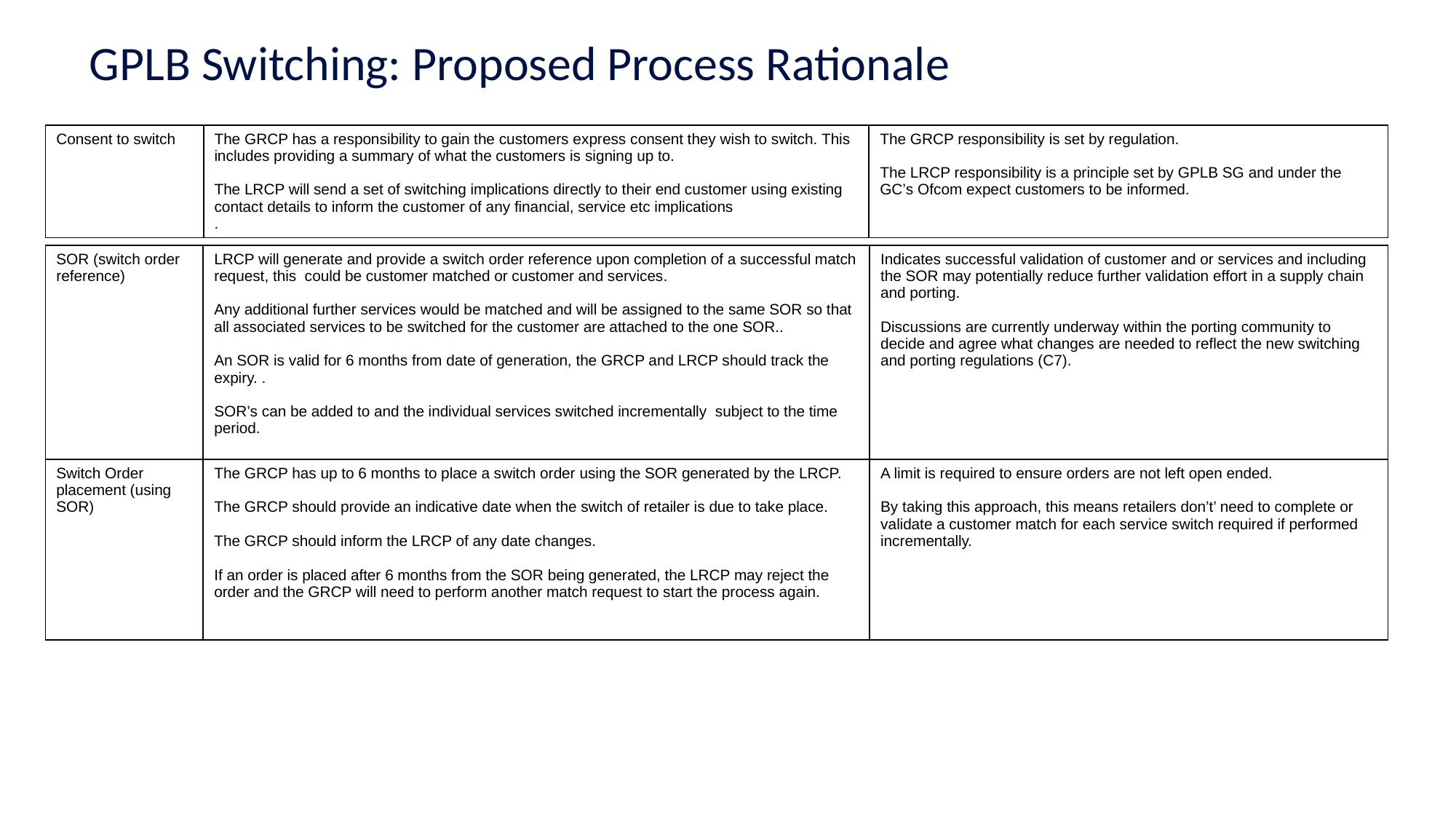

GPLB Switching: Proposed Process Rationale
| Consent to switch | The GRCP has a responsibility to gain the customers express consent they wish to switch. This includes providing a summary of what the customers is signing up to. The LRCP will send a set of switching implications directly to their end customer using existing contact details to inform the customer of any financial, service etc implications . | The GRCP responsibility is set by regulation. The LRCP responsibility is a principle set by GPLB SG and under the GC’s Ofcom expect customers to be informed. |
| --- | --- | --- |
| SOR (switch order reference) | LRCP will generate and provide a switch order reference upon completion of a successful match request, this could be customer matched or customer and services. Any additional further services would be matched and will be assigned to the same SOR so that all associated services to be switched for the customer are attached to the one SOR.. An SOR is valid for 6 months from date of generation, the GRCP and LRCP should track the expiry. . SOR’s can be added to and the individual services switched incrementally subject to the time period. | Indicates successful validation of customer and or services and including the SOR may potentially reduce further validation effort in a supply chain and porting. Discussions are currently underway within the porting community to decide and agree what changes are needed to reflect the new switching and porting regulations (C7). |
| --- | --- | --- |
| Switch Order placement (using SOR) | The GRCP has up to 6 months to place a switch order using the SOR generated by the LRCP. The GRCP should provide an indicative date when the switch of retailer is due to take place. The GRCP should inform the LRCP of any date changes. If an order is placed after 6 months from the SOR being generated, the LRCP may reject the order and the GRCP will need to perform another match request to start the process again. | A limit is required to ensure orders are not left open ended. By taking this approach, this means retailers don’t’ need to complete or validate a customer match for each service switch required if performed incrementally. |